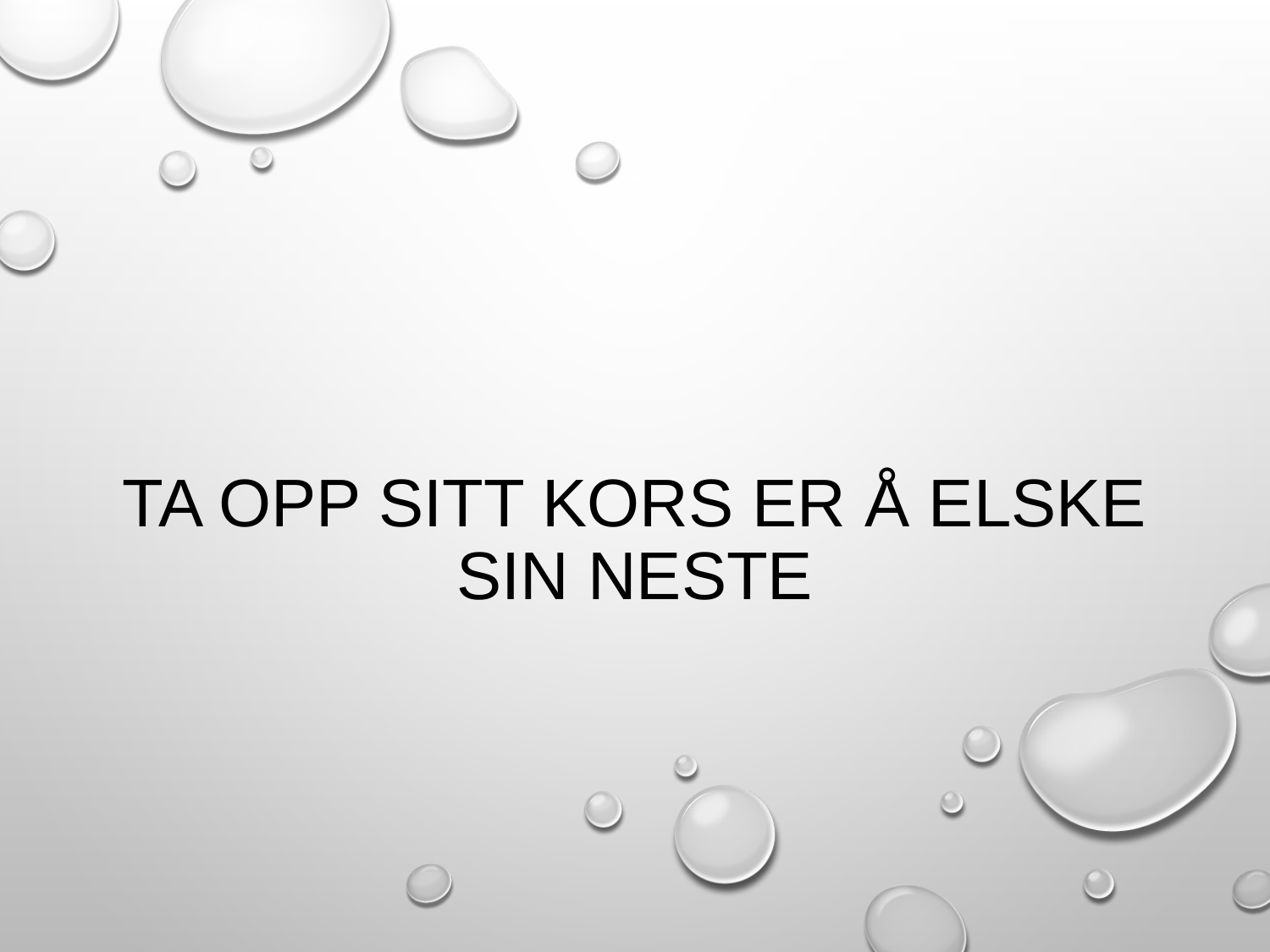

# Ta opp sitt kors er å elske sin neste